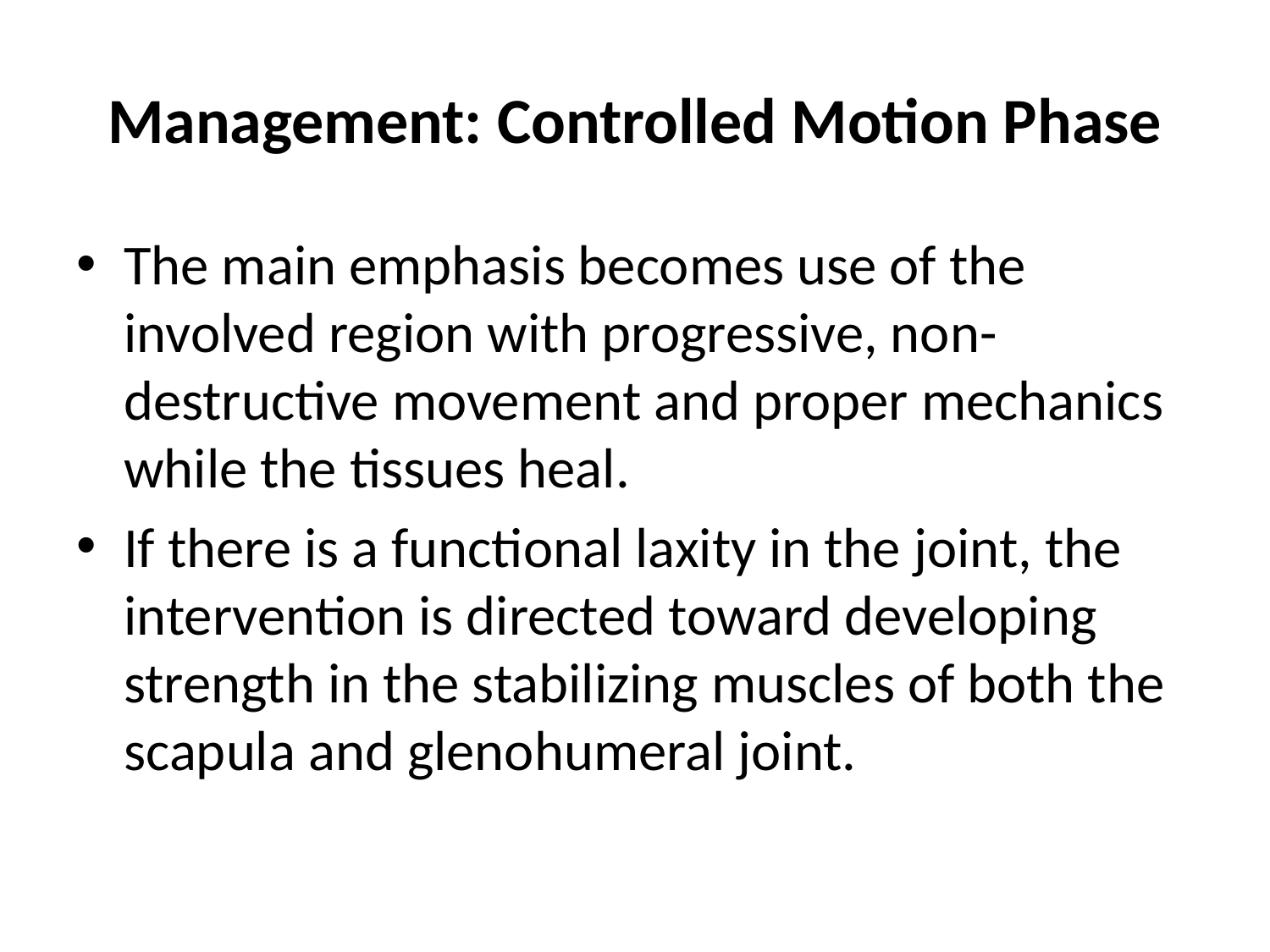

# Management: Controlled Motion Phase
The main emphasis becomes use of the involved region with progressive, non-destructive movement and proper mechanics while the tissues heal.
If there is a functional laxity in the joint, the intervention is directed toward developing strength in the stabilizing muscles of both the scapula and glenohumeral joint.